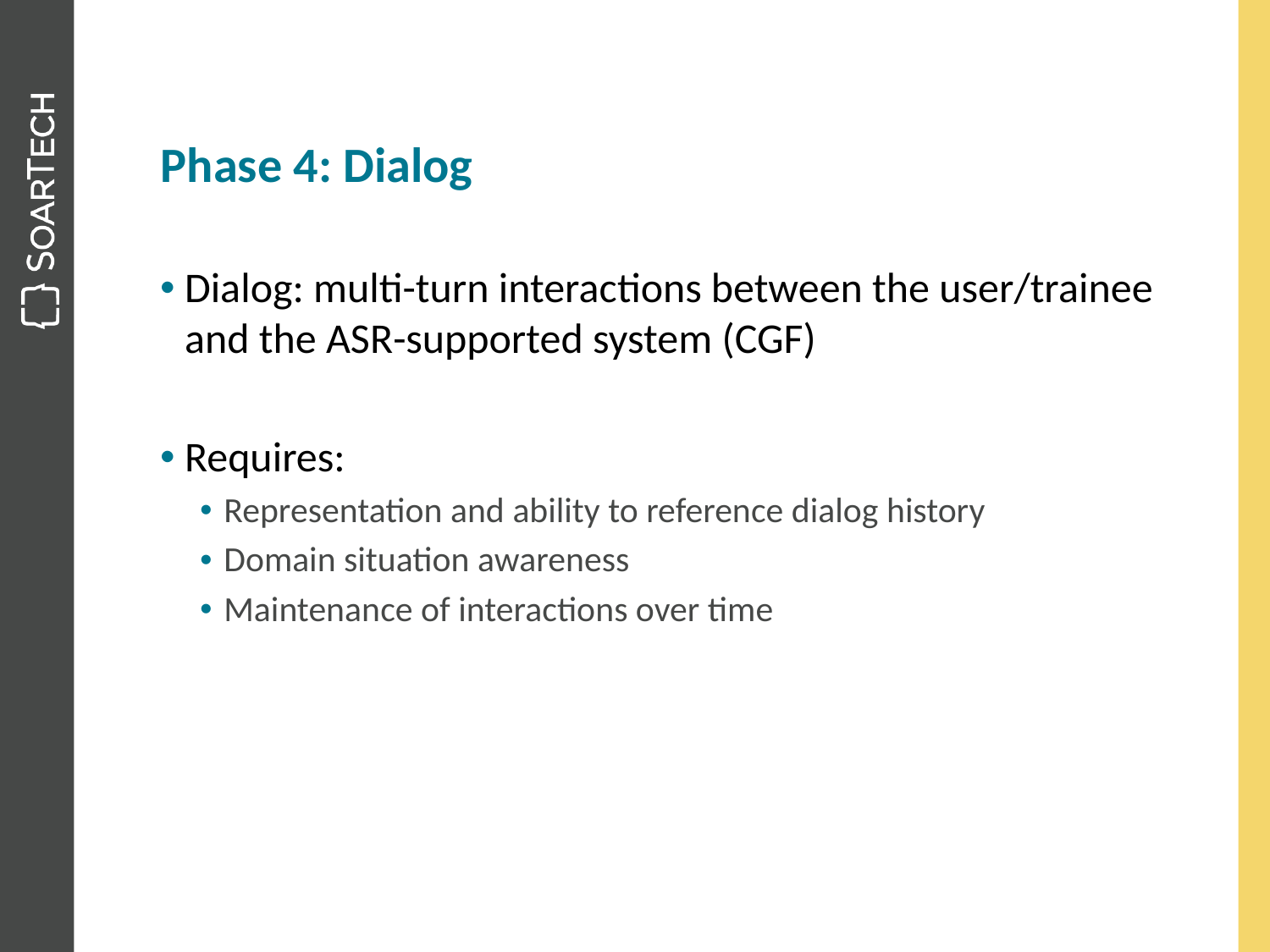

# Phase 4: Dialog
Dialog: multi-turn interactions between the user/trainee and the ASR-supported system (CGF)

Requires:
Representation and ability to reference dialog history
Domain situation awareness
Maintenance of interactions over time